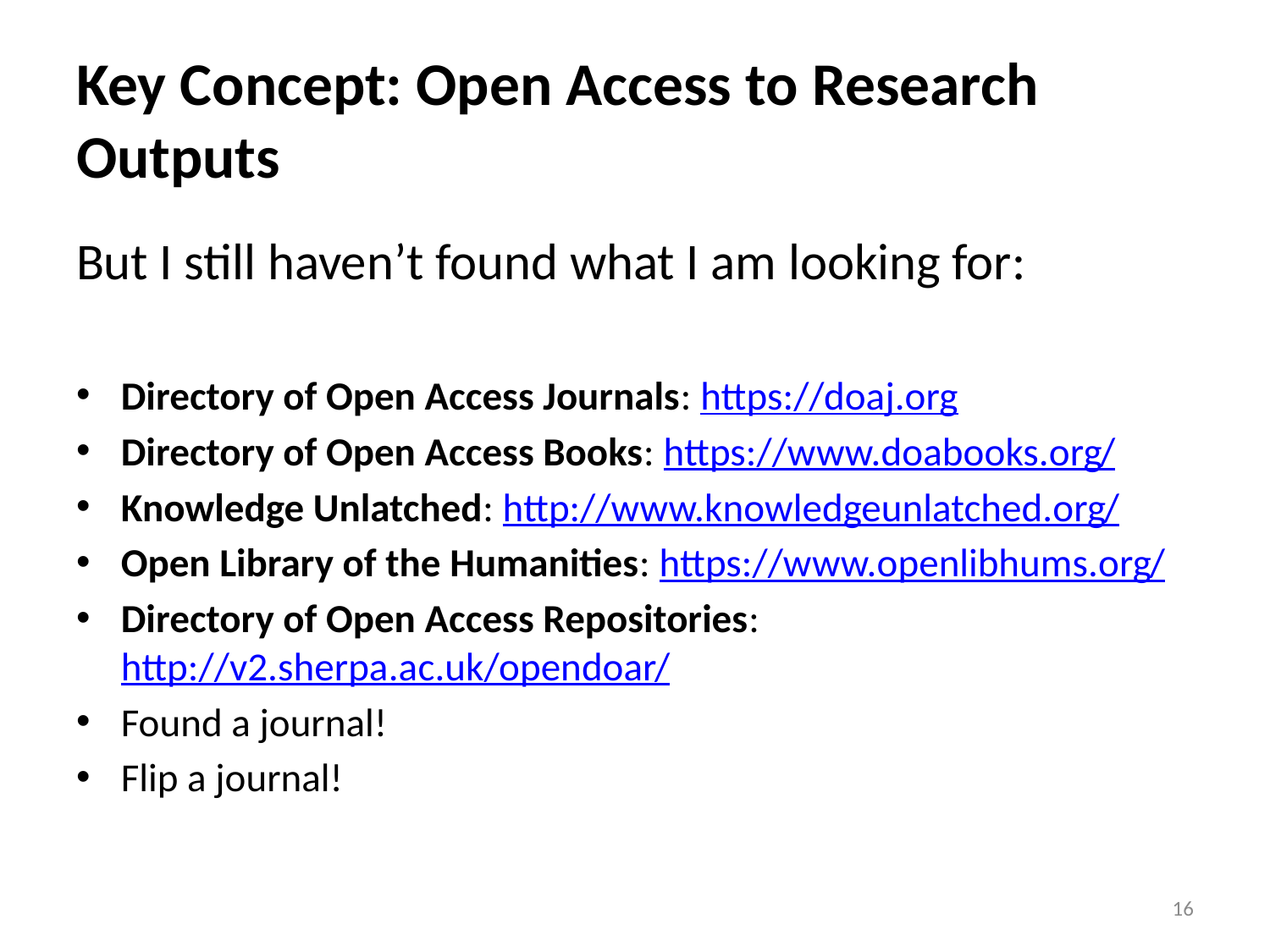

# Key Concept: Open Access to Research Outputs
But I still haven’t found what I am looking for:

Directory of Open Access Journals: https://doaj.org
Directory of Open Access Books: https://www.doabooks.org/
Knowledge Unlatched: http://www.knowledgeunlatched.org/
Open Library of the Humanities: https://www.openlibhums.org/
Directory of Open Access Repositories: http://v2.sherpa.ac.uk/opendoar/
Found a journal!
Flip a journal!
16